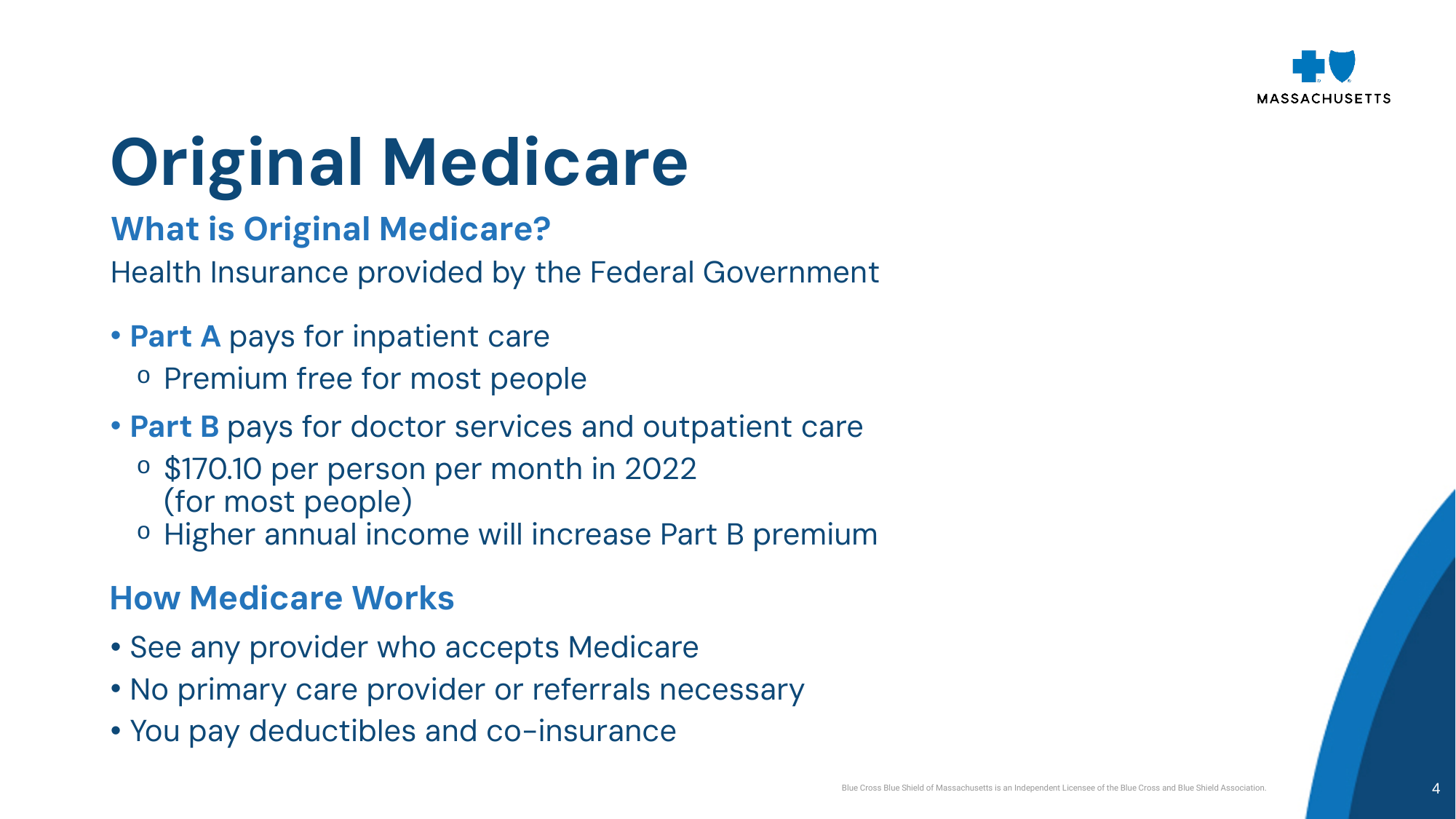

# Original Medicare
What is Original Medicare?
Health Insurance provided by the Federal Government

Part A pays for inpatient care
Premium free for most people
Part B pays for doctor services and outpatient care
$170.10 per person per month in 2022
(for most people)
Higher annual income will increase Part B premium

How Medicare Works
See any provider who accepts Medicare
No primary care provider or referrals necessary
You pay deductibles and co-insurance